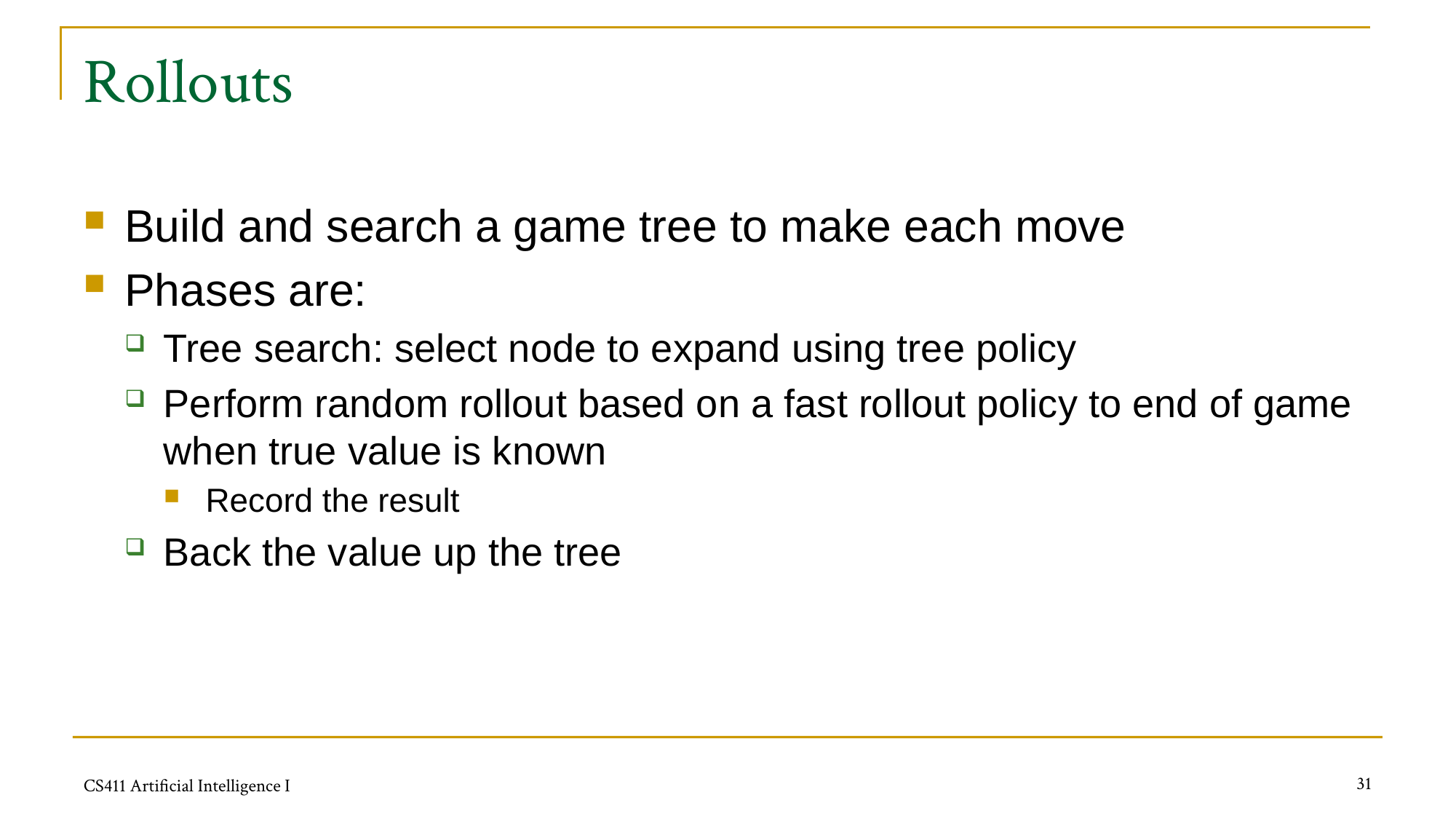

# Rollouts
Build and search a game tree to make each move
Phases are:
Tree search: select node to expand using tree policy
Perform random rollout based on a fast rollout policy to end of game when true value is known
Record the result
Back the value up the tree
31
CS411 Artificial Intelligence I